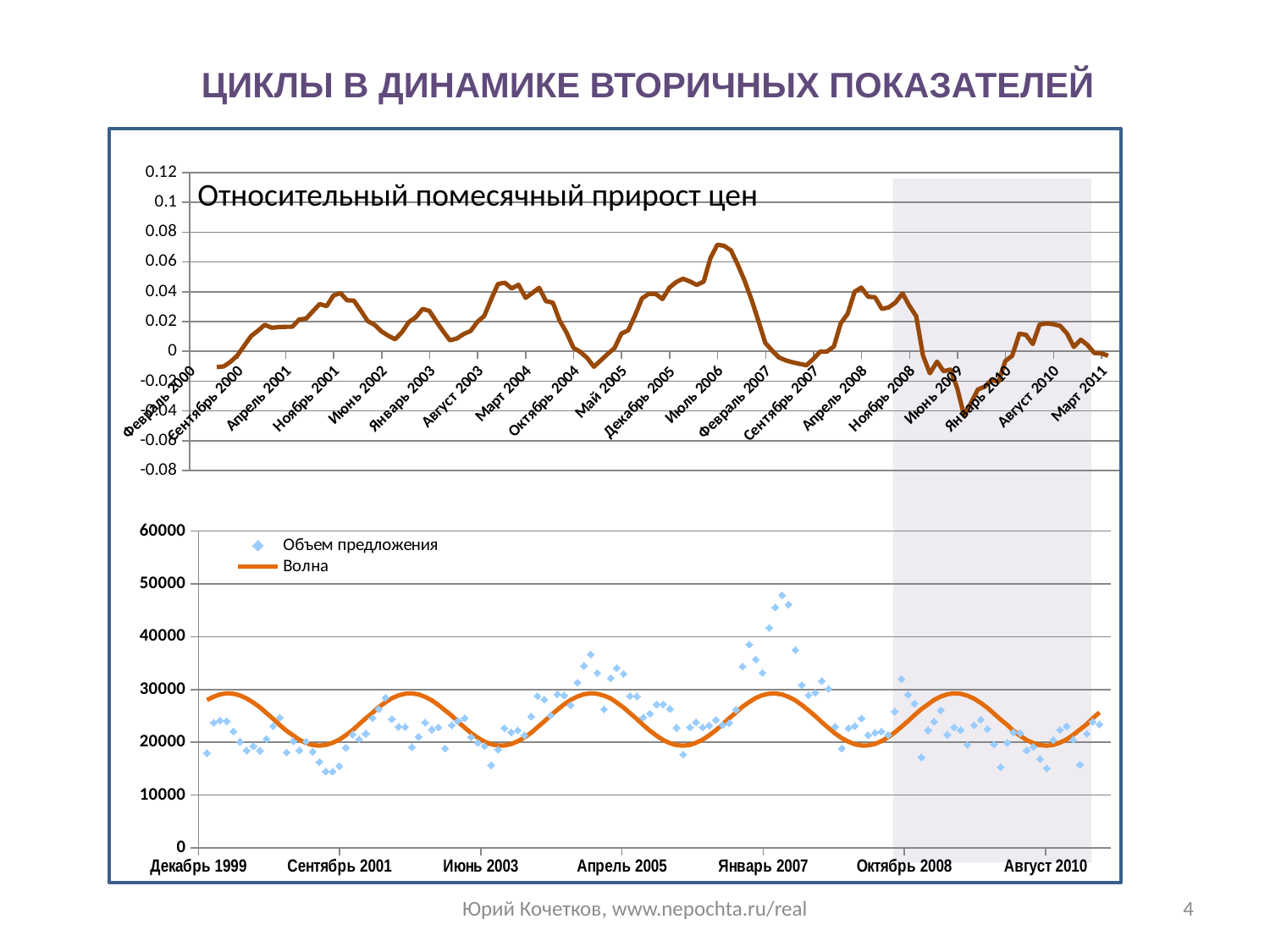

# ЦИКЛЫ В ДИНАМИКЕ ВТОРИЧНЫХ ПОКАЗАТЕЛЕЙ

### Chart

| Category |  |
|---|---|
| 36571 | -0.0066039112667834465 |
| 36600 | -0.01145816390242884 |
| 36631 | -0.015674726599902745 |
| 36661 | -0.008328300584517867 |
| 36692 | -0.004845370634694159 |
| 36722 | 0.0010141167676777324 |
| 36753 | 0.0012308817589327288 |
| 36784 | 0.01815431164901678 |
| 36814 | 0.02076489565345441 |
| 36845 | 0.015327680311379661 |
| 36875 | 0.01695051857975031 |
| 36906 | 0.010339953992716804 |
| 36937 | 0.022445904108990007 |
| 36965 | 0.016243921439025637 |
| 36996 | 0.017083283730302927 |
| 37026 | 0.029780078764547205 |
| 37057 | 0.024832555251222604 |
| 37087 | 0.035911869978958996 |
| 37118 | 0.036650643362152055 |
| 37149 | 0.02412478740773679 |
| 37179 | 0.05316126704845933 |
| 37210 | 0.04281349136840507 |
| 37240 | 0.01702699474438628 |
| 37271 | 0.023250274530069052 |
| 37302 | 0.02519184865163467 |
| 37330 | 0.016048337438423543 |
| 37361 | 0.006761451873379634 |
| 37391 | 0.005773073310745828 |
| 37422 | 0.013342401700318895 |
| 37452 | 0.006675481398455033 |
| 37483 | 0.025784798209985346 |
| 37514 | 0.03305547431022709 |
| 37544 | 0.025822830205595615 |
| 37575 | 0.02914961233107029 |
| 37605 | 0.020867085524090816 |
| 37636 | 0.004944564831592952 |
| 37667 | -0.0019297550570388042 |
| 37695 | 0.005842073404961244 |
| 37726 | 0.025778891346519752 |
| 37756 | 0.016871172565673005 |
| 37787 | 0.0060600143345632814 |
| 37817 | 0.030381128829484735 |
| 37848 | 0.04189878511744852 |
| 37879 | 0.06167459144483482 |
| 37909 | 0.04690304446476346 |
| 37940 | 0.03385451806393775 |
| 37970 | 0.026407308467731108 |
| 38001 | 0.07175480769230777 |
| 38032 | 0.01166311539755533 |
| 38061 | 0.04675865010627391 |
| 38092 | 0.040471902649646514 |
| 38122 | 0.03593215163657843 |
| 38153 | 0.007580280164933731 |
| 38183 | -0.001359866451151388 |
| 38214 | 0.008604049563853975 |
| 38245 | -0.005294826608897719 |
| 38275 | -0.0032530491384974046 |
| 38306 | -0.01769950639926202 |
| 38336 | -0.01504854771051946 |
| 38367 | 0.011954596447810486 |
| 38398 | 0.014717843854484372 |
| 38426 | -0.002677883389573529 |
| 38457 | 0.023631147997549493 |
| 38487 | 0.020637626440997512 |
| 38518 | 0.05583838229182633 |
| 38548 | 0.04195571955719558 |
| 38579 | 0.03603272799344422 |
| 38610 | 0.020447327262783397 |
| 38640 | 0.041934062059238504 |
| 38671 | 0.07264707790101883 |
| 38701 | 0.050973311493857025 |
| 38732 | 0.029469497265401552 |
| 38763 | 0.034409480877972055 |
| 38791 | 0.06364467121939289 |
| 38822 | 0.05981972793322645 |
| 38852 | 0.09259374455891287 |
| 38883 | 0.07037455594497298 |
| 38913 | 0.06037698865256354 |
| 38944 | 0.04751207679947082 |
| 38975 | 0.05314528063320873 |
| 39005 | 0.027605195691482055 |
| 39036 | 0.009216872676084823 |
| 39066 | -0.008342017886139577 |
| 39097 | -0.005738874096614733 |
| 39128 | 0.005972563279184073 |
| 39156 | -0.008237321863486382 |
| 39187 | -0.016290011739847916 |
| 39217 | -0.010842467768606725 |
| 39248 | 0.0016983749347919397 |
| 39278 | -0.01175456684795043 |
| 39309 | 0.0003847711489394342 |
| 39340 | 0.009109288046491571 |
| 39370 | 0.00180347329982656 |
| 39401 | 0.00199834761532216 |
| 39431 | 0.06221759413413212 |
| 39462 | 0.03471866096866119 |
| 39493 | 0.061348020408163194 |
| 39522 | 0.012899551569506841 |
| 39553 | 0.03764096170033689 |
| 39583 | 0.033456135686941696 |
| 39614 | 0.0301032869785082 |
| 39644 | 0.016969543147208214 |
| 39675 | 0.05086925053533203 |
| 39706 | 0.05775096007735894 |
| 39736 | -0.003015229430379737 |
| 39767 | -0.01126385831752077 |
| 39797 | -0.054585985866262704 |
| 39828 | 0.010010787486515661 |
| 39859 | 0.028326958954185768 |
| 39887 | -0.03692372955246957 |
| 39918 | -0.05027587009114332 |
| 39948 | -0.04083018816261819 |
| 39979 | -0.04519380572043791 |
| 40009 | -0.0017112873798219399 |
| 40040 | -0.014587169949385524 |
| 40071 | -0.03295549155140679 |
| 40101 | -0.027231943870255022 |
| 40132 | -0.006858087932594026 |
| 40162 | 0.04104324626587428 |
| 40193 | -0.018811982699385325 |
| 40224 | 0.03178383862004715 |
| 40252 | -0.009217953190452743 |
| 40283 | 0.015815663881070228 |
| 40313 | 0.03350110576029789 |
| 40344 | 0.034952548229468396 |
| 40374 | -0.011458876240707834 |
| 40405 | 0.011576060475271897 |
| 40436 | 0.012569595519102725 |
| 40466 | -0.0007398286056763966 |
| 40497 | 0.008055926731557164 |
| 40527 | -0.0030064815253011516 |
| 40558 | -0.008805643658322504 |
| 40589 | -0.001846321302369632 |
| 40617 | 0.0019444799296321278 |
| 40648 | None |
| 40678 | None |
Относительный помесячный прирост цен

### Chart

| Category | Объем предложения | Волна |
|---|---|---|
Юрий Кочетков, www.nepochta.ru/real
4